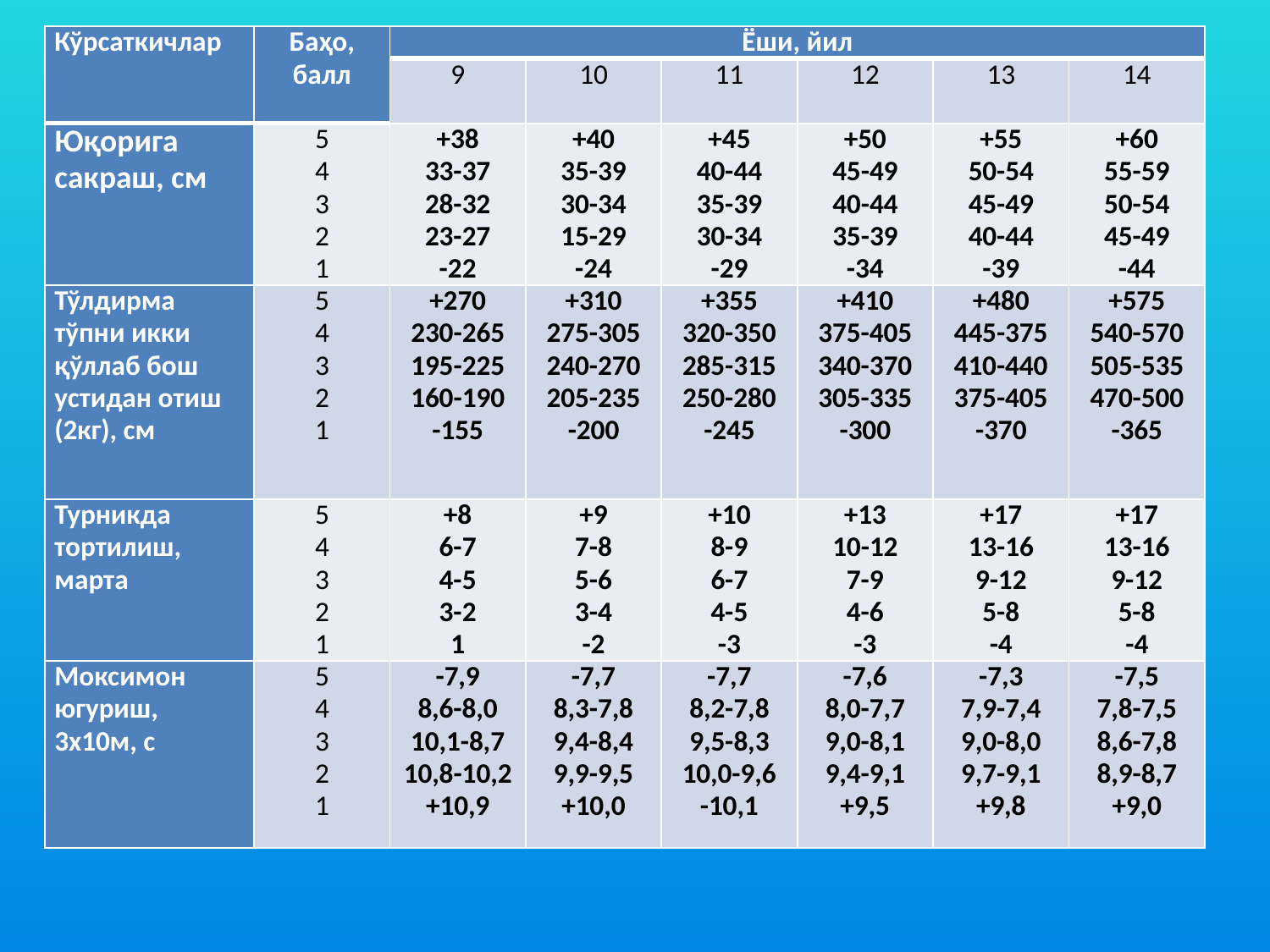

| Кўрсаткичлар | Баҳо, балл | Ёши, йил |  |  |  |  |  |
| --- | --- | --- | --- | --- | --- | --- | --- |
|  |  | 9 | 10 | 11 | 12 | 13 | 14 |
| Юқорига сакраш, см | 5 4 3 2 1 | +38 33-37 28-32 23-27 -22 | +40 35-39 30-34 15-29 -24 | +45 40-44 35-39 30-34 -29 | +50 45-49 40-44 35-39 -34 | +55 50-54 45-49 40-44 -39 | +60 55-59 50-54 45-49 -44 |
| Тўлдирма тўпни икки қўллаб бош устидан отиш (2кг), см | 5 4 3 2 1 | +270 230-265 195-225 160-190 -155 | +310 275-305 240-270 205-235 -200 | +355 320-350 285-315 250-280 -245 | +410 375-405 340-370 305-335 -300 | +480 445-375 410-440 375-405 -370 | +575 540-570 505-535 470-500 -365 |
| Турникда тортилиш, марта | 5 4 3 2 1 | +8 6-7 4-5 3-2 1 | +9 7-8 5-6 3-4 -2 | +10 8-9 6-7 4-5 -3 | +13 10-12 7-9 4-6 -3 | +17 13-16 9-12 5-8 -4 | +17 13-16 9-12 5-8 -4 |
| Моксимон югуриш, 3х10м, с | 5 4 3 2 1 | -7,9 8,6-8,0 10,1-8,7 10,8-10,2 +10,9 | -7,7 8,3-7,8 9,4-8,4 9,9-9,5 +10,0 | -7,7 8,2-7,8 9,5-8,3 10,0-9,6 -10,1 | -7,6 8,0-7,7 9,0-8,1 9,4-9,1 +9,5 | -7,3 7,9-7,4 9,0-8,0 9,7-9,1 +9,8 | -7,5 7,8-7,5 8,6-7,8 8,9-8,7 +9,0 |
#